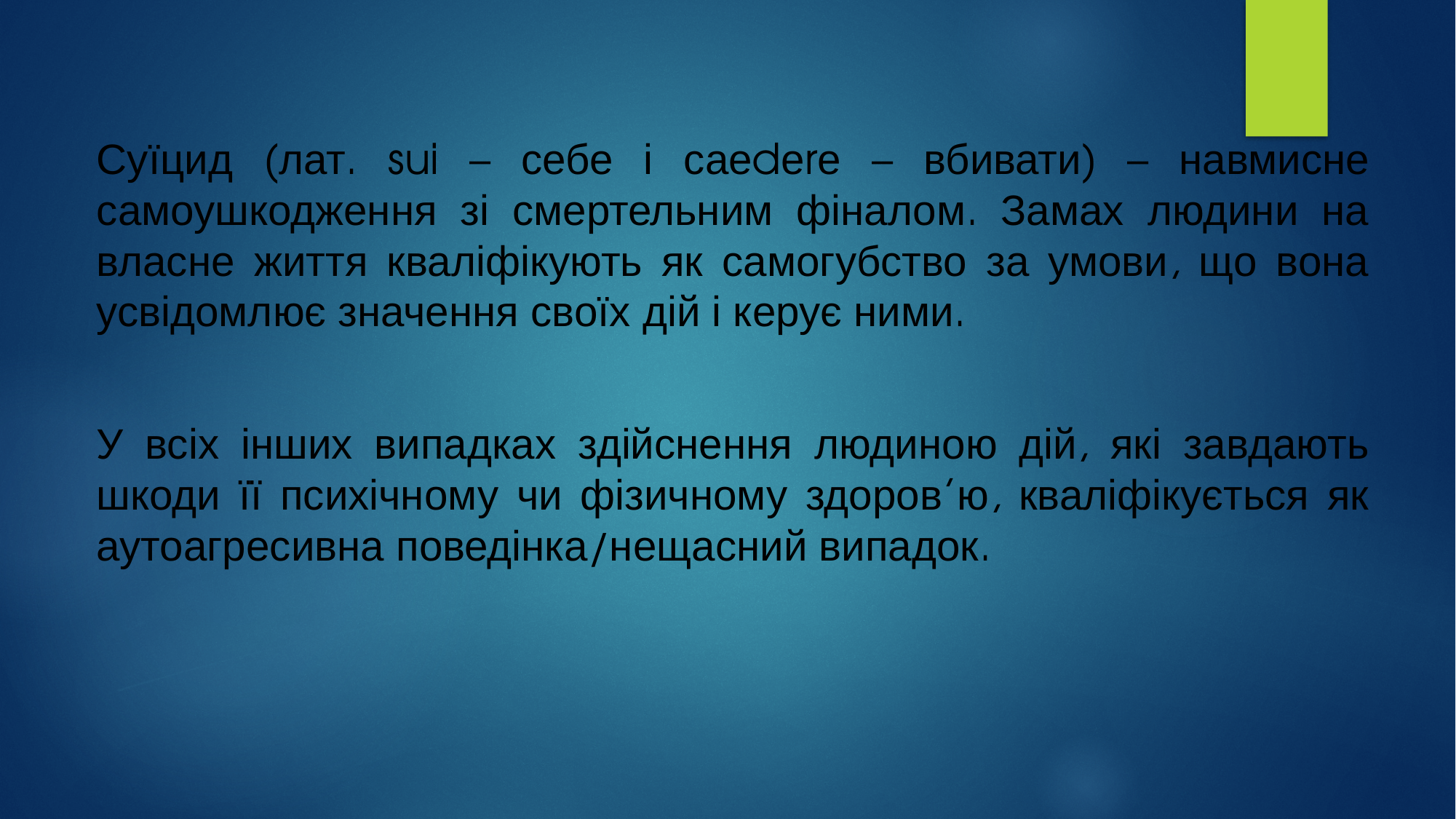

Суїцид (лат. sui – себе і саеdеrе – вбивати) – навмисне самоушкодження зі смертельним фіналом. Замах людини на власне життя кваліфікують як самогубство за умови, що вона усвідомлює значення своїх дій і керує ними.

У всіх інших випадках здійснення людиною дій, які завдають шкоди її психічному чи фізичному здоров’ю, кваліфікується як аутоагресивна поведінка/нещасний випадок.